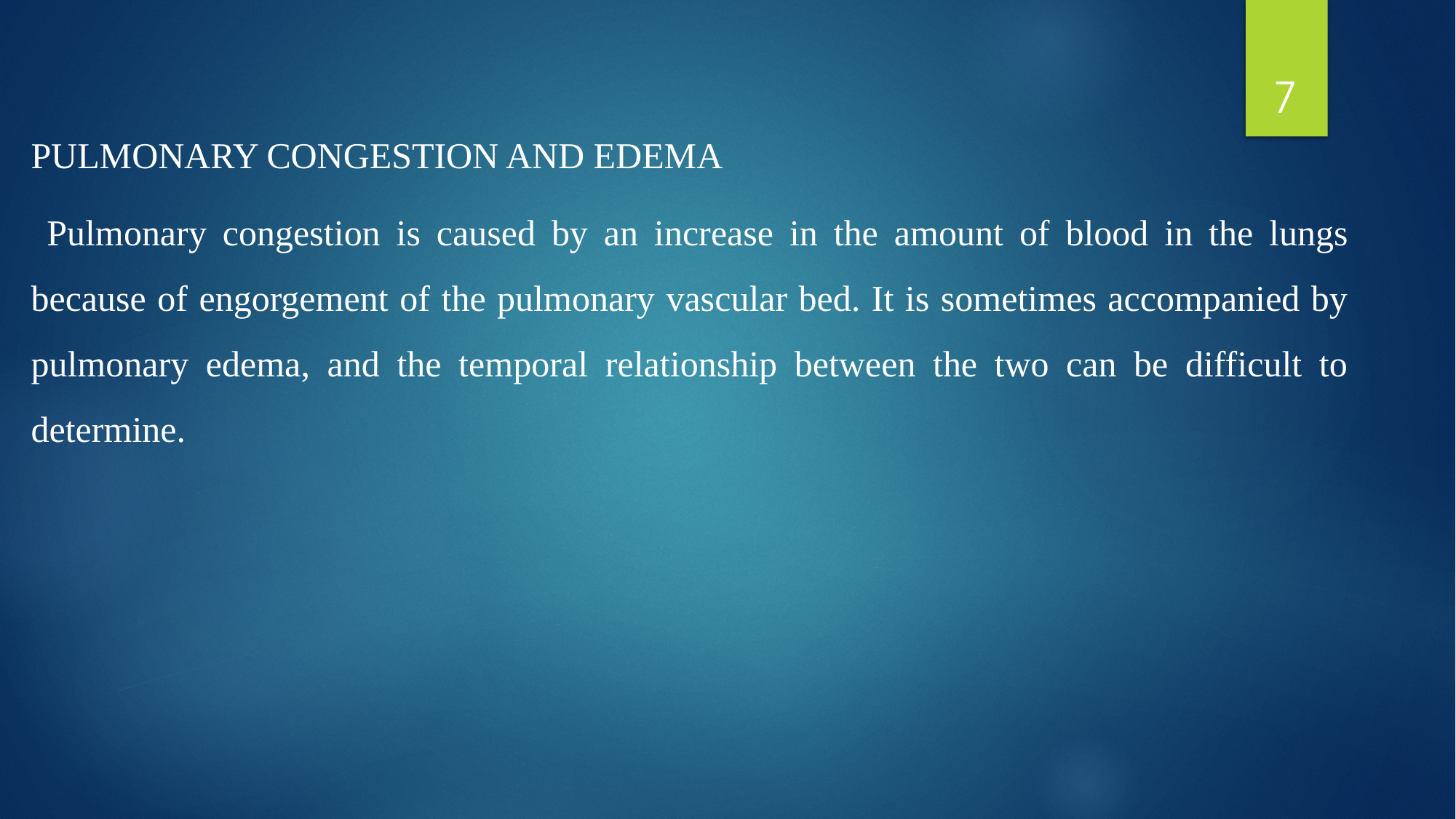

7
PULMONARY CONGESTION AND EDEMA
 Pulmonary congestion is caused by an increase in the amount of blood in the lungs because of engorgement of the pulmonary vascular bed. It is sometimes accompanied by pulmonary edema, and the temporal relationship between the two can be difficult to determine.